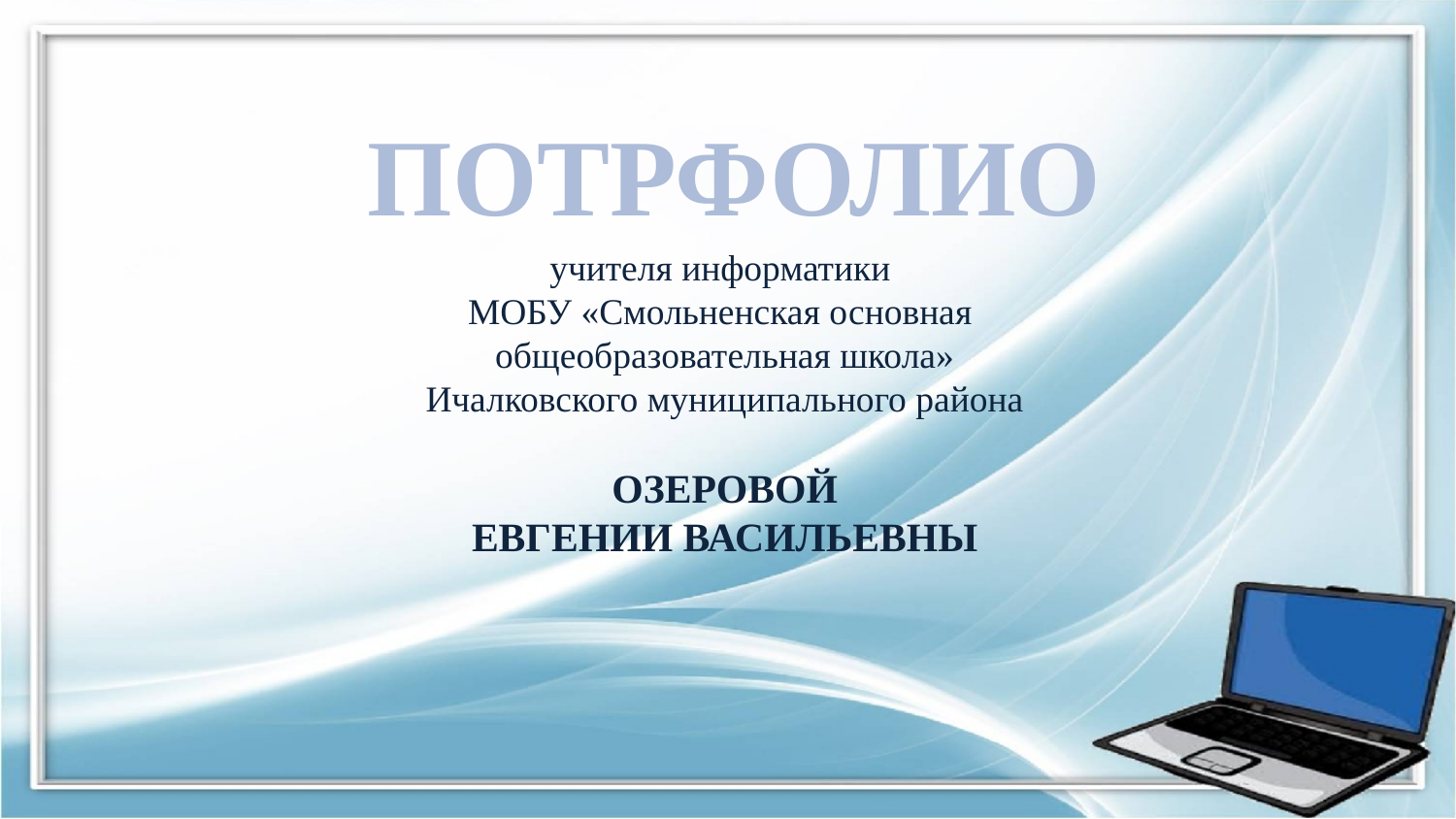

ПОТРФОЛИО
учителя информатики
МОБУ «Смольненская основная
общеобразовательная школа»
Ичалковского муниципального района

ОЗЕРОВОЙ
ЕВГЕНИИ ВАСИЛЬЕВНЫ